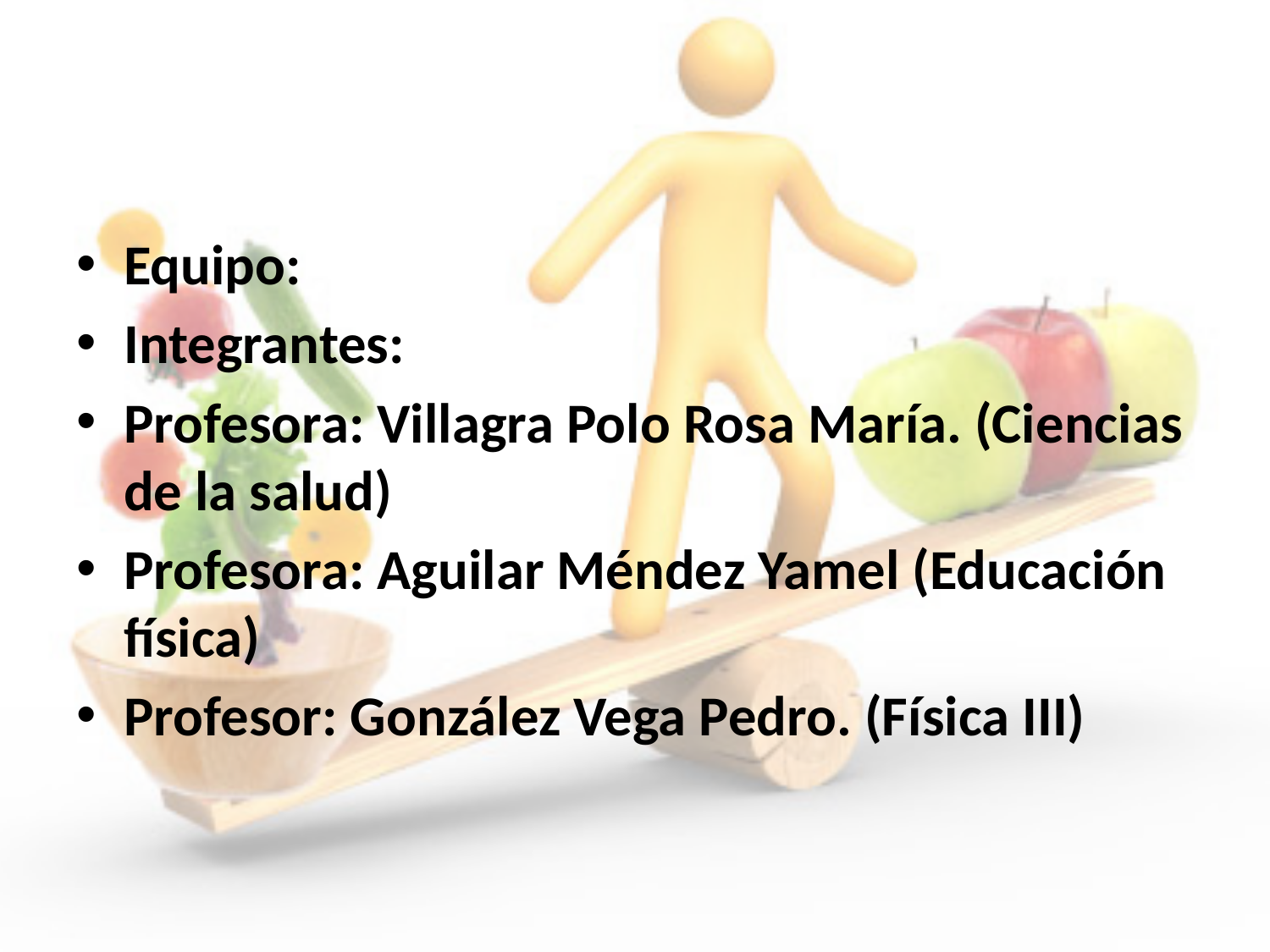

#
Equipo:
Integrantes:
Profesora: Villagra Polo Rosa María. (Ciencias de la salud)
Profesora: Aguilar Méndez Yamel (Educación física)
Profesor: González Vega Pedro. (Física III)